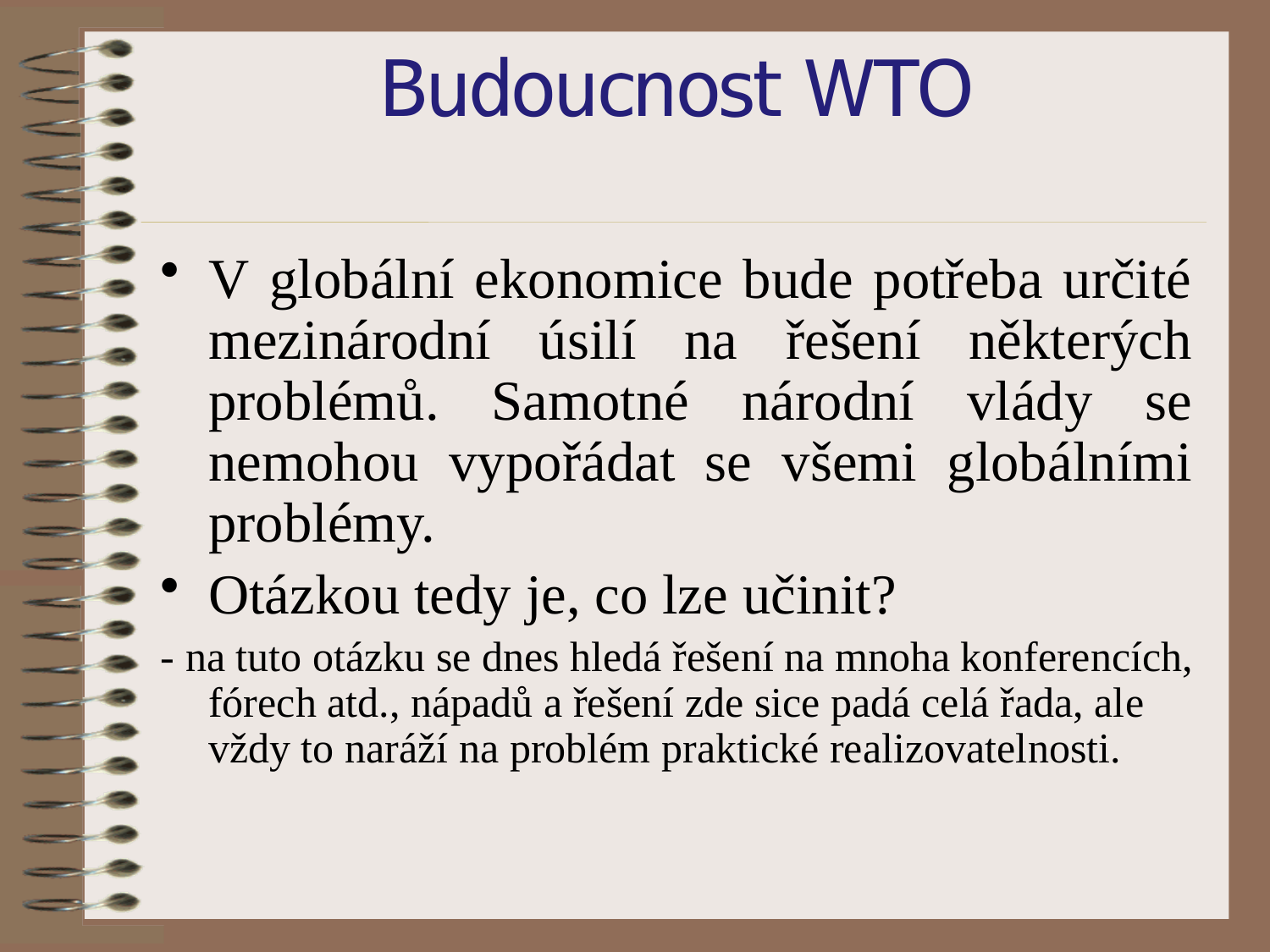

# Budoucnost WTO
V globální ekonomice bude potřeba určité mezinárodní úsilí na řešení některých problémů. Samotné národní vlády se nemohou vypořádat se všemi globálními problémy.
Otázkou tedy je, co lze učinit?
- na tuto otázku se dnes hledá řešení na mnoha konferencích, fórech atd., nápadů a řešení zde sice padá celá řada, ale vždy to naráží na problém praktické realizovatelnosti.